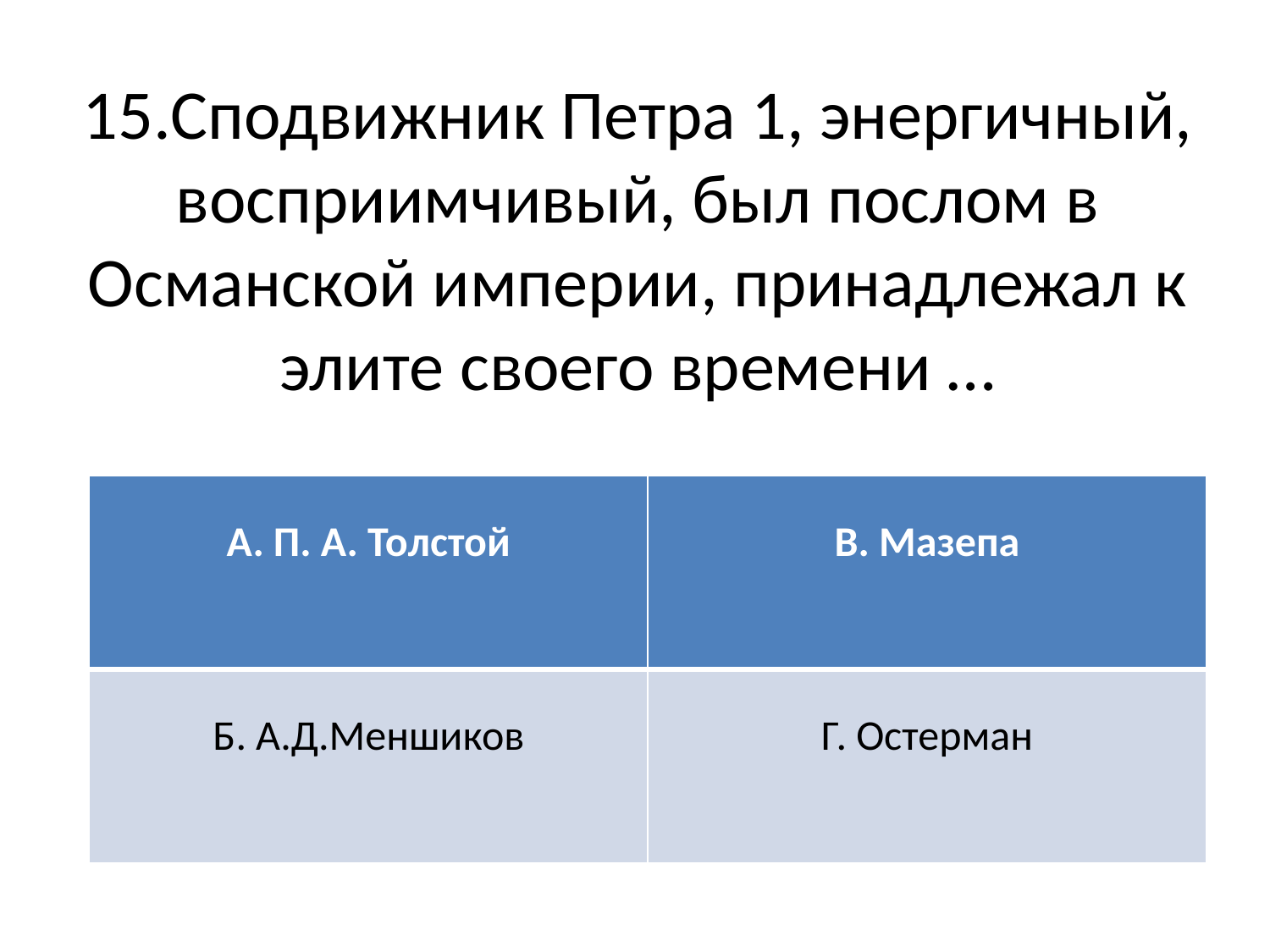

# 15.Сподвижник Петра 1, энергичный, восприимчивый, был послом в Османской империи, принадлежал к элите своего времени …
| А. П. А. Толстой | В. Мазепа |
| --- | --- |
| Б. А.Д.Меншиков | Г. Остерман |